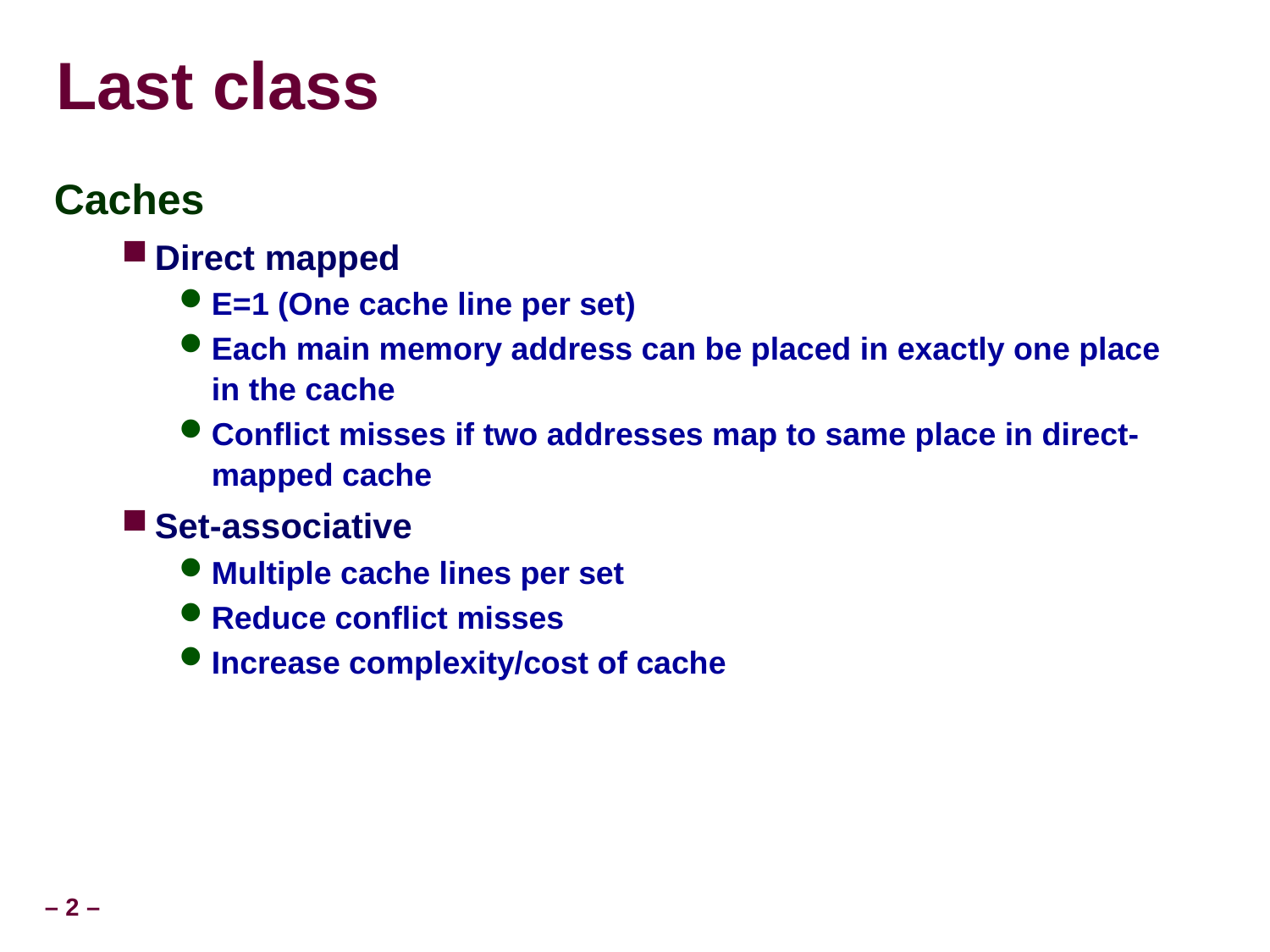

Last class
Caches
Direct mapped
E=1 (One cache line per set)
Each main memory address can be placed in exactly one place in the cache
Conflict misses if two addresses map to same place in direct-mapped cache
Set-associative
Multiple cache lines per set
Reduce conflict misses
Increase complexity/cost of cache